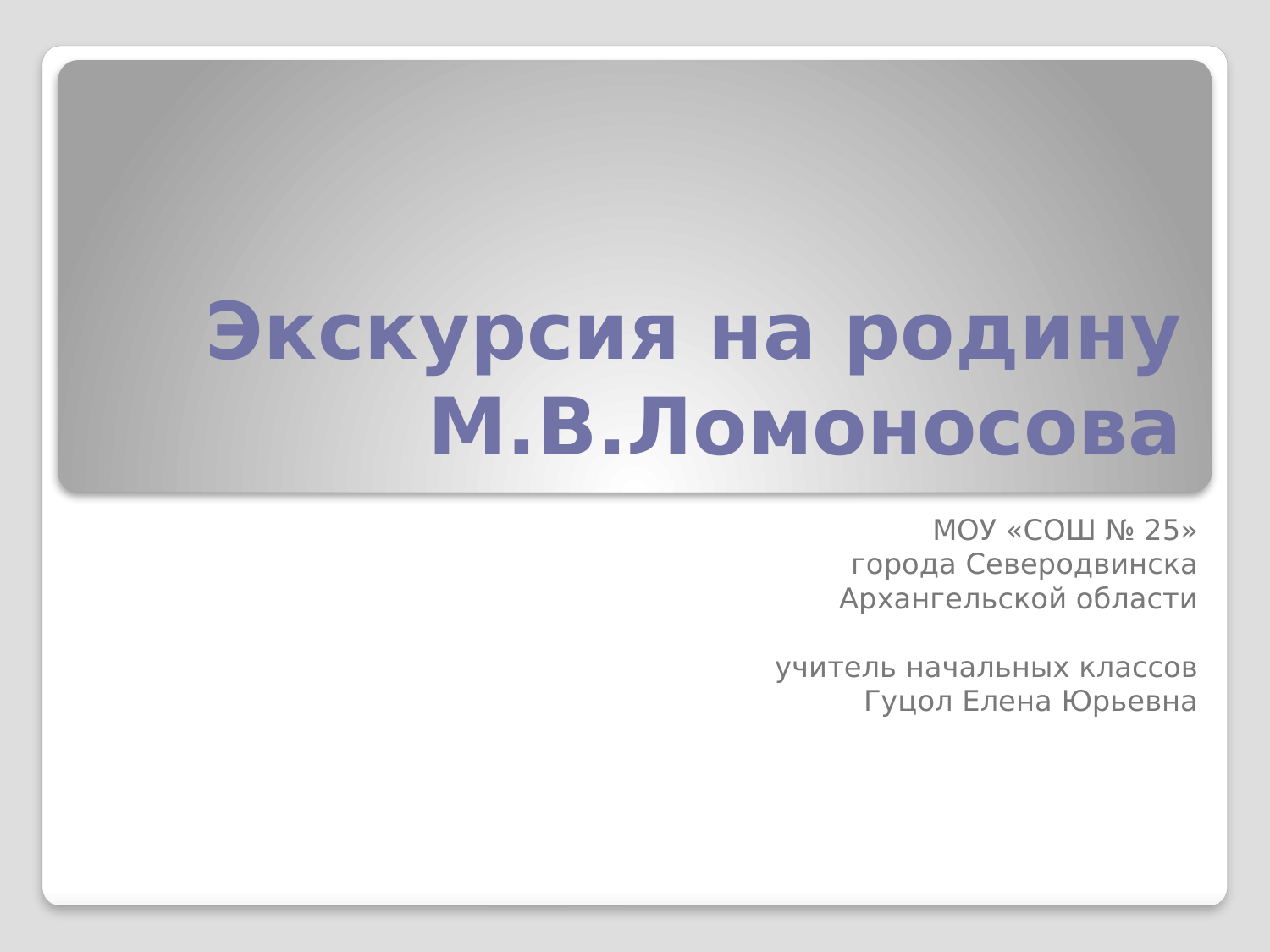

# Экскурсия на родину М.В.Ломоносова
МОУ «СОШ № 25»
города Северодвинска
Архангельской области

учитель начальных классов
Гуцол Елена Юрьевна